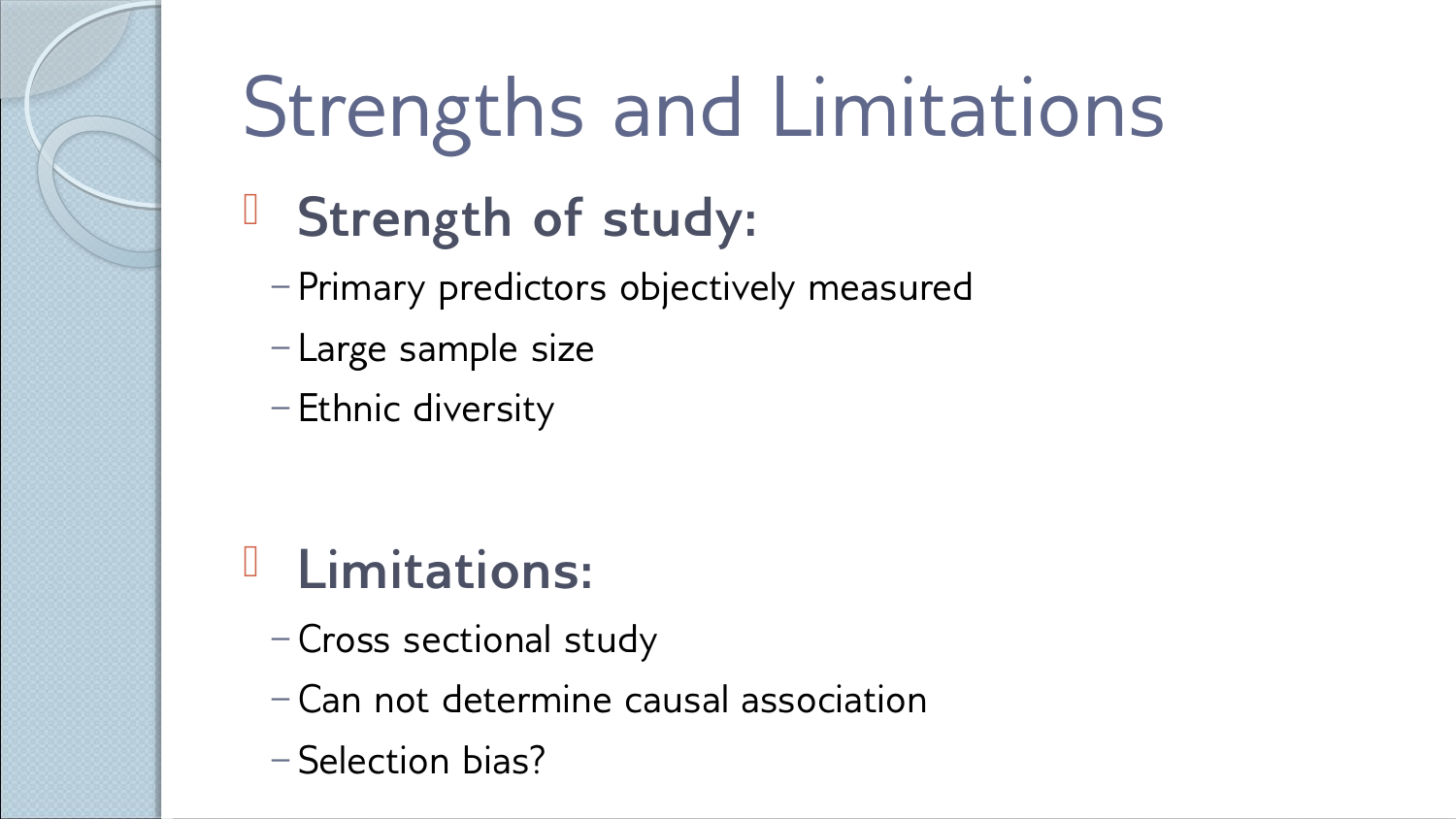

# Strengths and Limitations
Strength of study:
Primary predictors objectively measured
Large sample size
Ethnic diversity

Limitations:
Cross sectional study
Can not determine causal association
Selection bias?